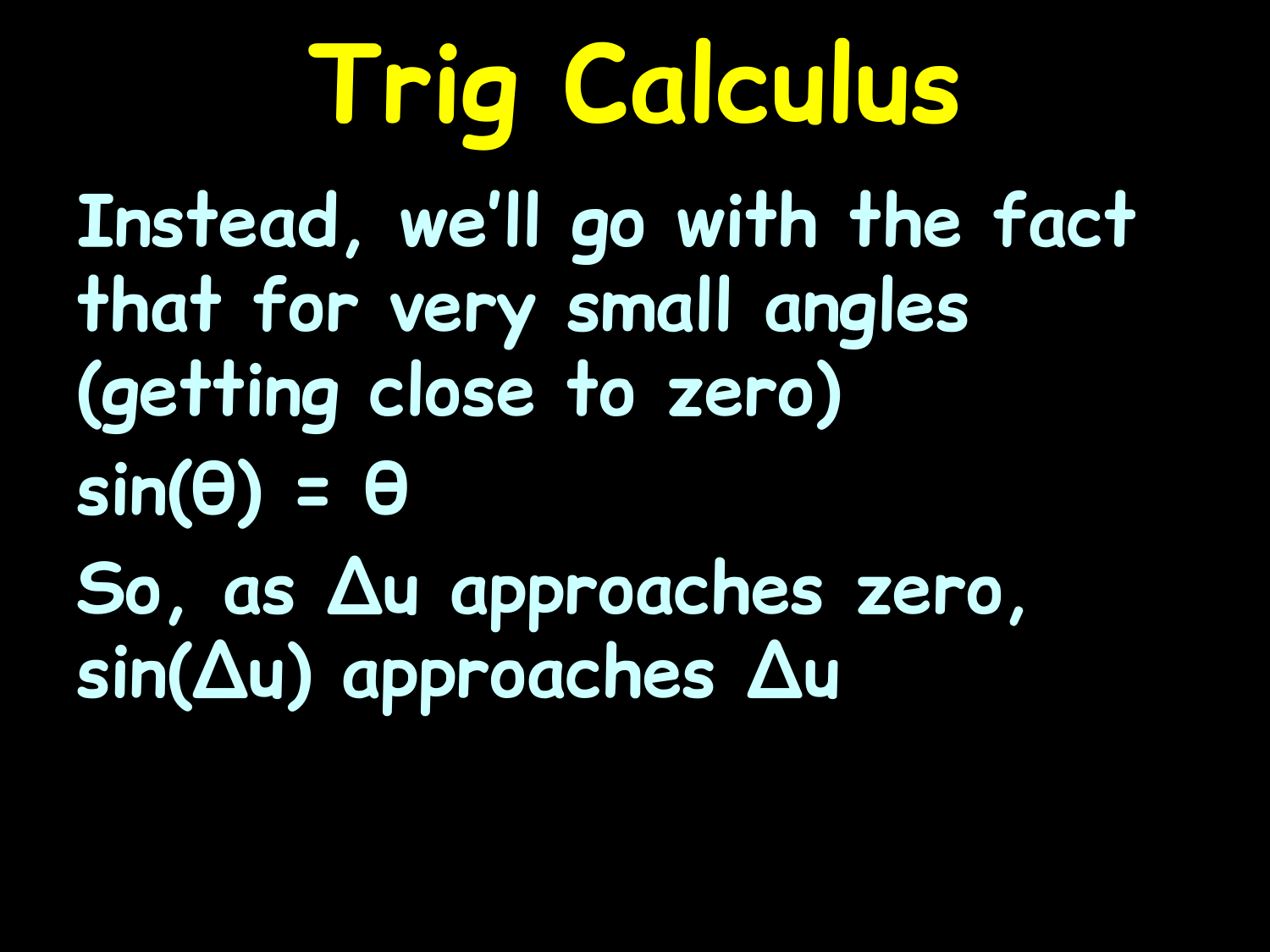

# Trig Calculus
Instead, we’ll go with the fact that for very small angles (getting close to zero)
sin(θ) = θ
So, as Δu approaches zero,  sin(Δu) approaches Δu